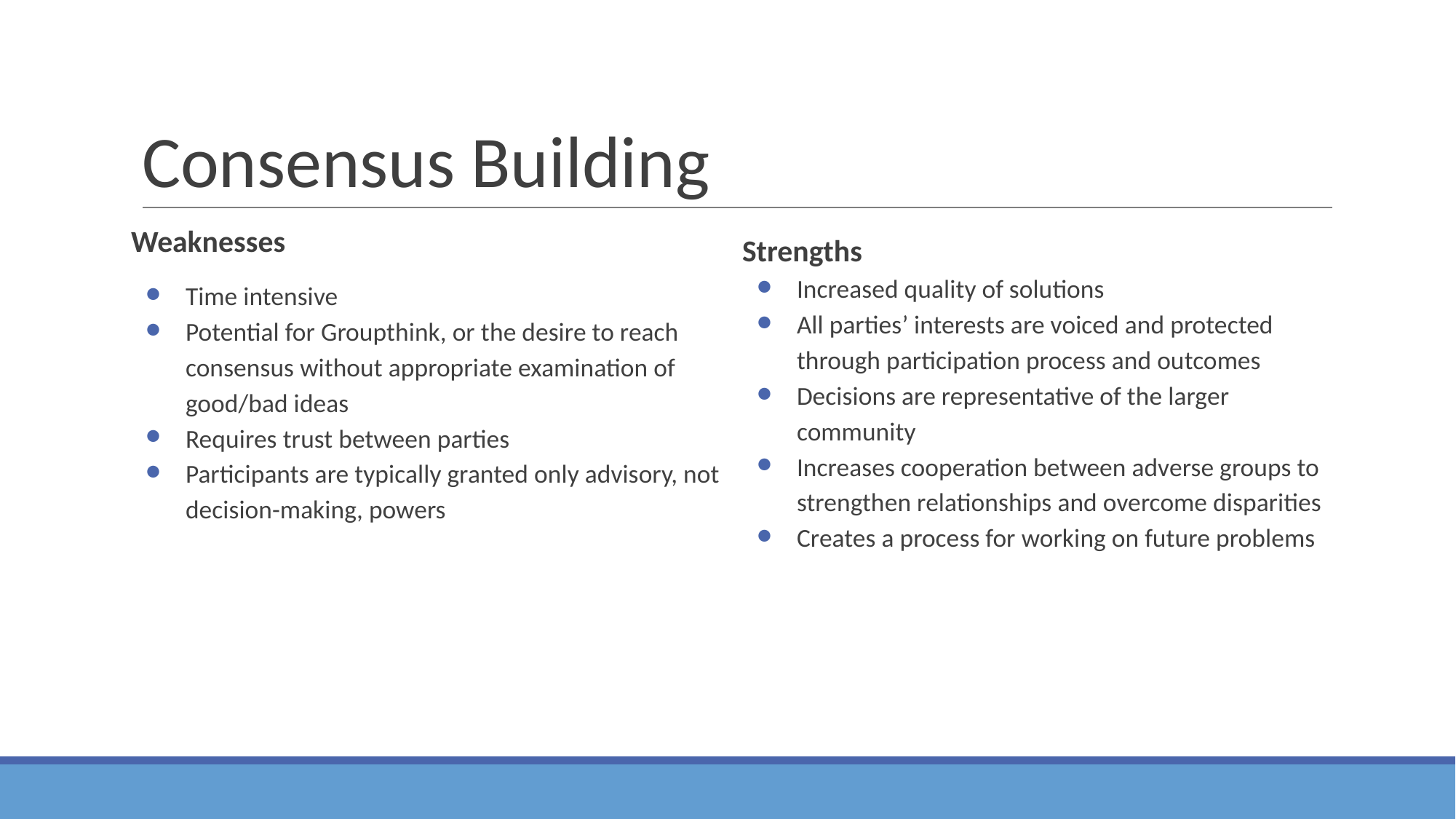

# Consensus Building
Weaknesses

Time intensive
Potential for Groupthink, or the desire to reach consensus without appropriate examination of good/bad ideas
Requires trust between parties
Participants are typically granted only advisory, not decision-making, powers

Strengths
Increased quality of solutions
All parties’ interests are voiced and protected through participation process and outcomes
Decisions are representative of the larger community
Increases cooperation between adverse groups to strengthen relationships and overcome disparities
Creates a process for working on future problems